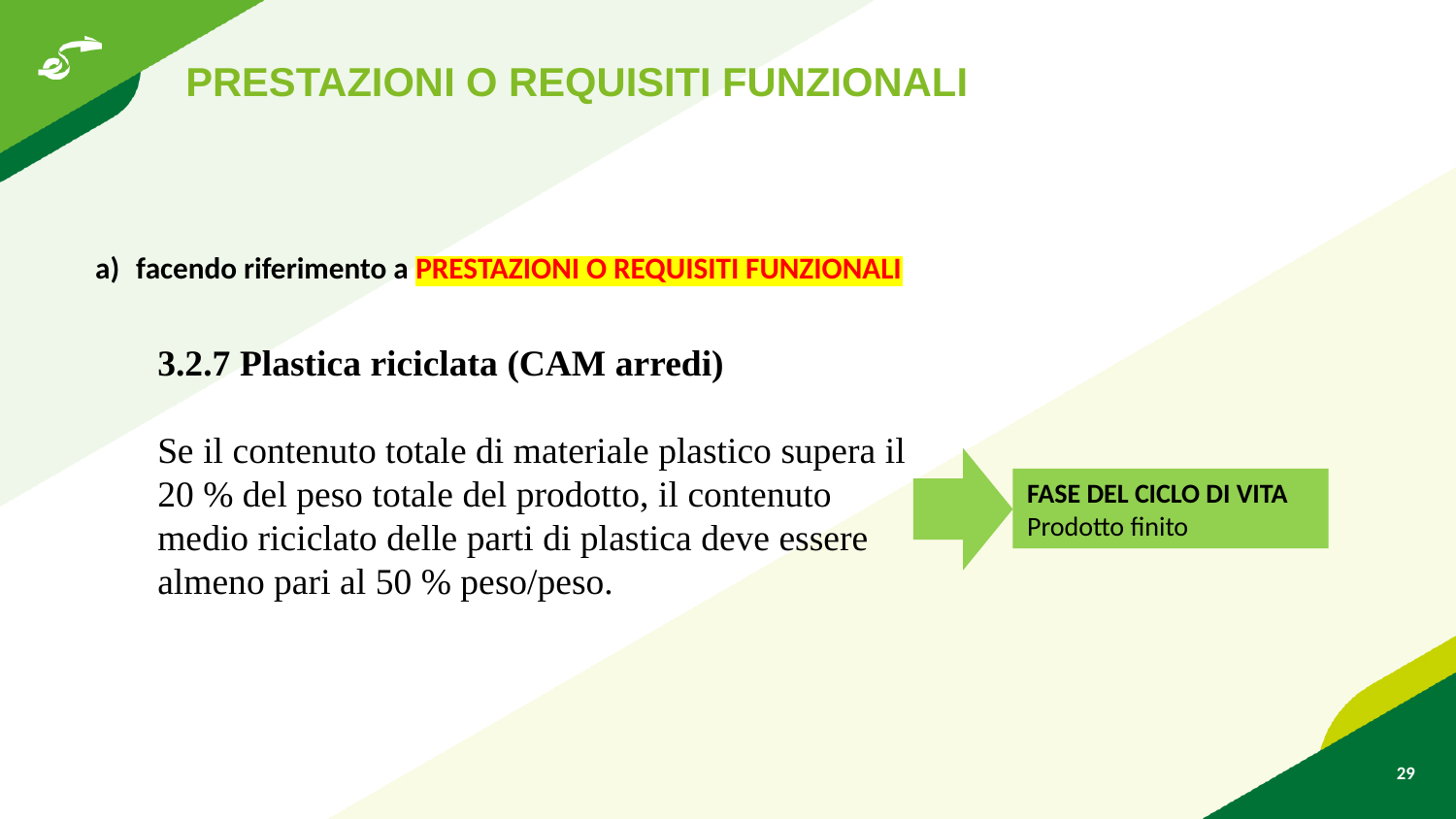

PRESTAZIONI O REQUISITI FUNZIONALI
facendo riferimento a PRESTAZIONI O REQUISITI FUNZIONALI
3.2.7 Plastica riciclata (CAM arredi)

Se il contenuto totale di materiale plastico supera il 20 % del peso totale del prodotto, il contenuto medio riciclato delle parti di plastica deve essere almeno pari al 50 % peso/peso.

FASE DEL CICLO DI VITA
Prodotto finito
29